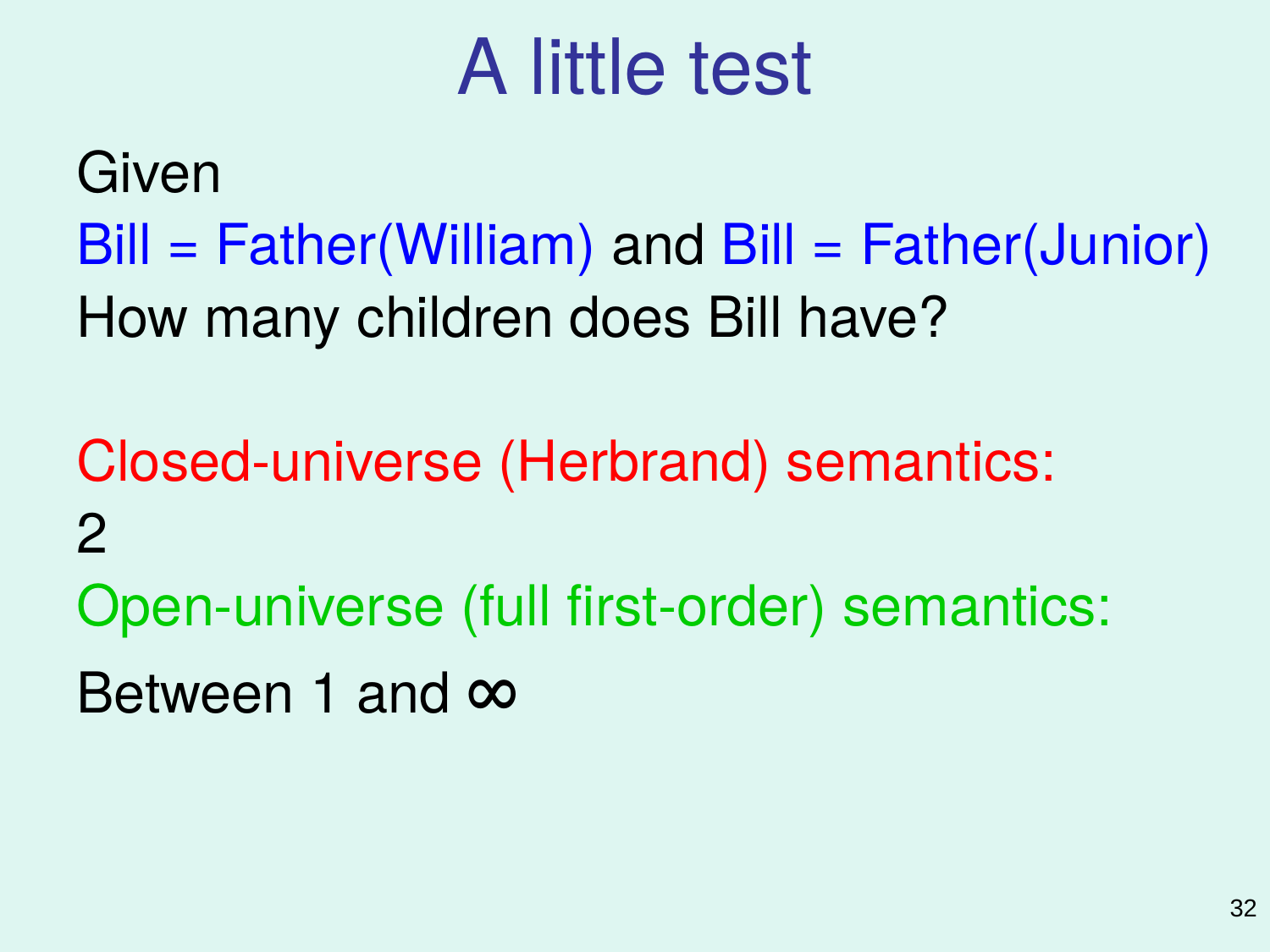

# A little test
Given
Bill = Father(William) and Bill = Father(Junior)
How many children does Bill have?

Closed-universe (Herbrand) semantics:
2
Open-universe (full first-order) semantics:
Between 1 and ∞
32